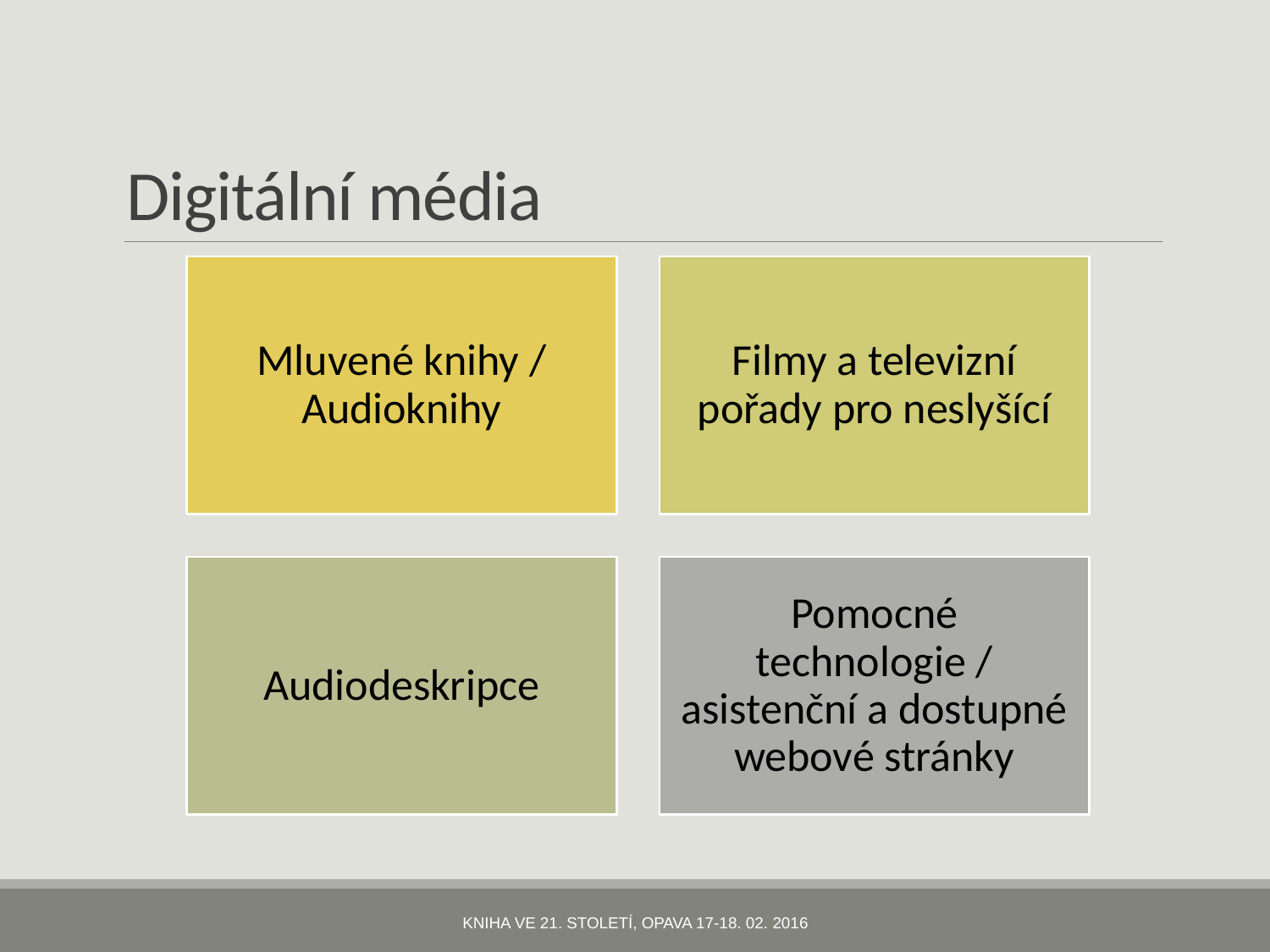

# Digitální média
Mluvené knihy / Audioknihy
Filmy a televizní pořady pro neslyšící
Audiodeskripce
Pomocné technologie / asistenční a dostupné webové stránky
Kniha ve 21. století, Opava 17-18. 02. 2016